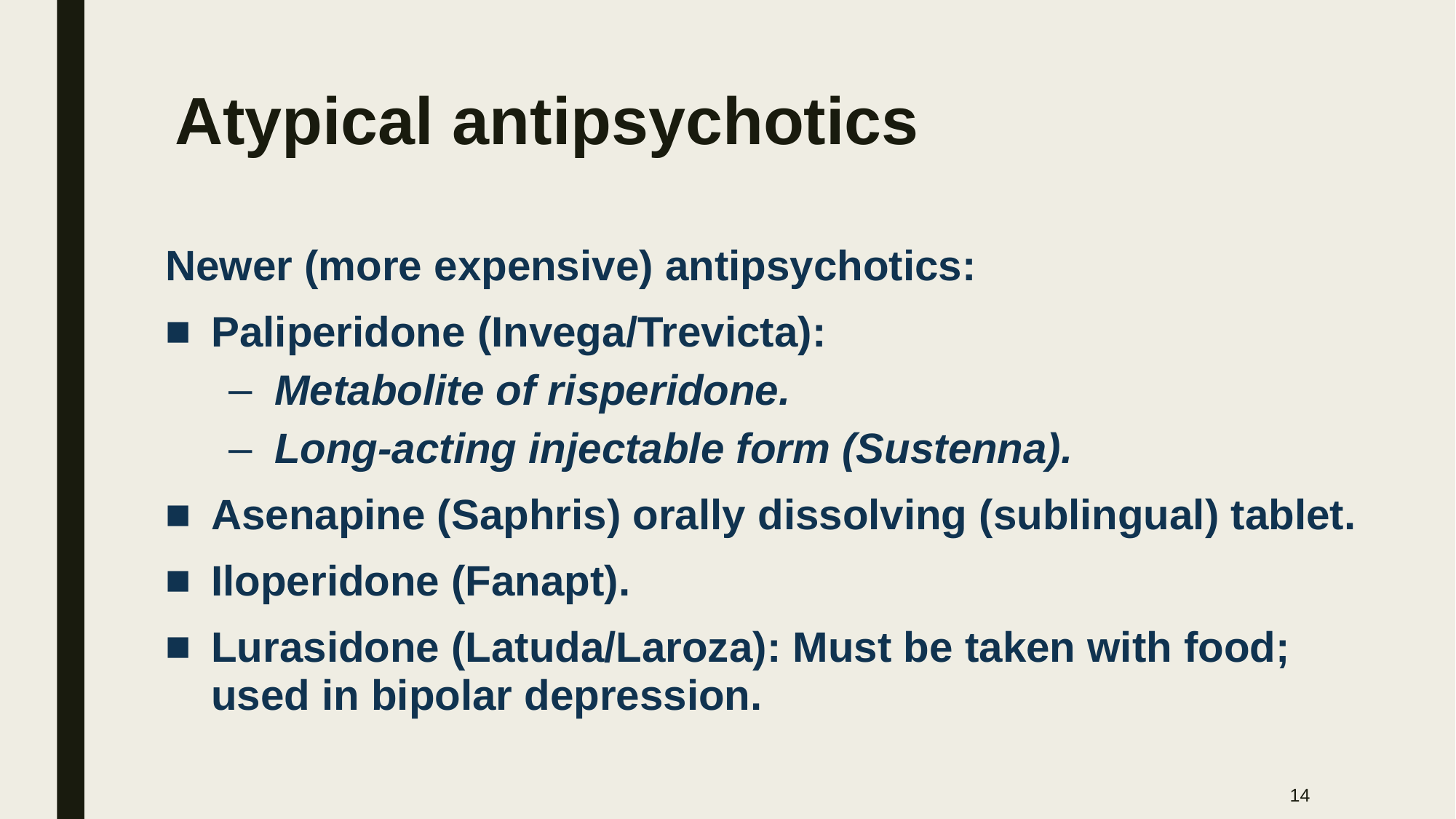

# Atypical antipsychotics
Newer (more expensive) antipsychotics:
Paliperidone (Invega/Trevicta):
Metabolite of risperidone.
Long-acting injectable form (Sustenna).
Asenapine (Saphris) orally dissolving (sublingual) tablet.
Iloperidone (Fanapt).
Lurasidone (Latuda/Laroza): Must be taken with food; used in bipolar depression.
14